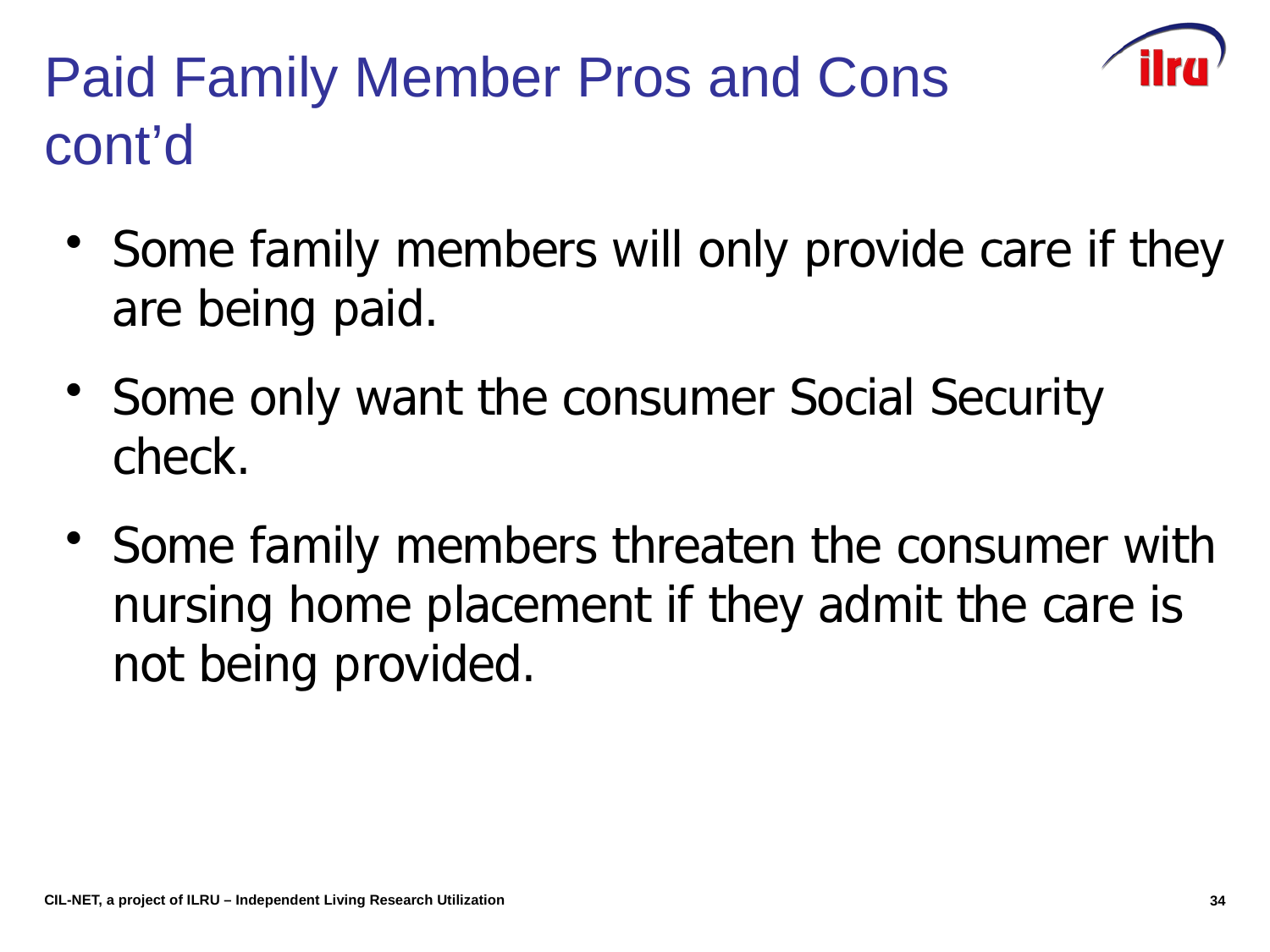

# Paid Family Member Pros and Cons cont’d
Some family members will only provide care if they are being paid.

Some only want the consumer Social Security check.

Some family members threaten the consumer with nursing home placement if they admit the care is not being provided.